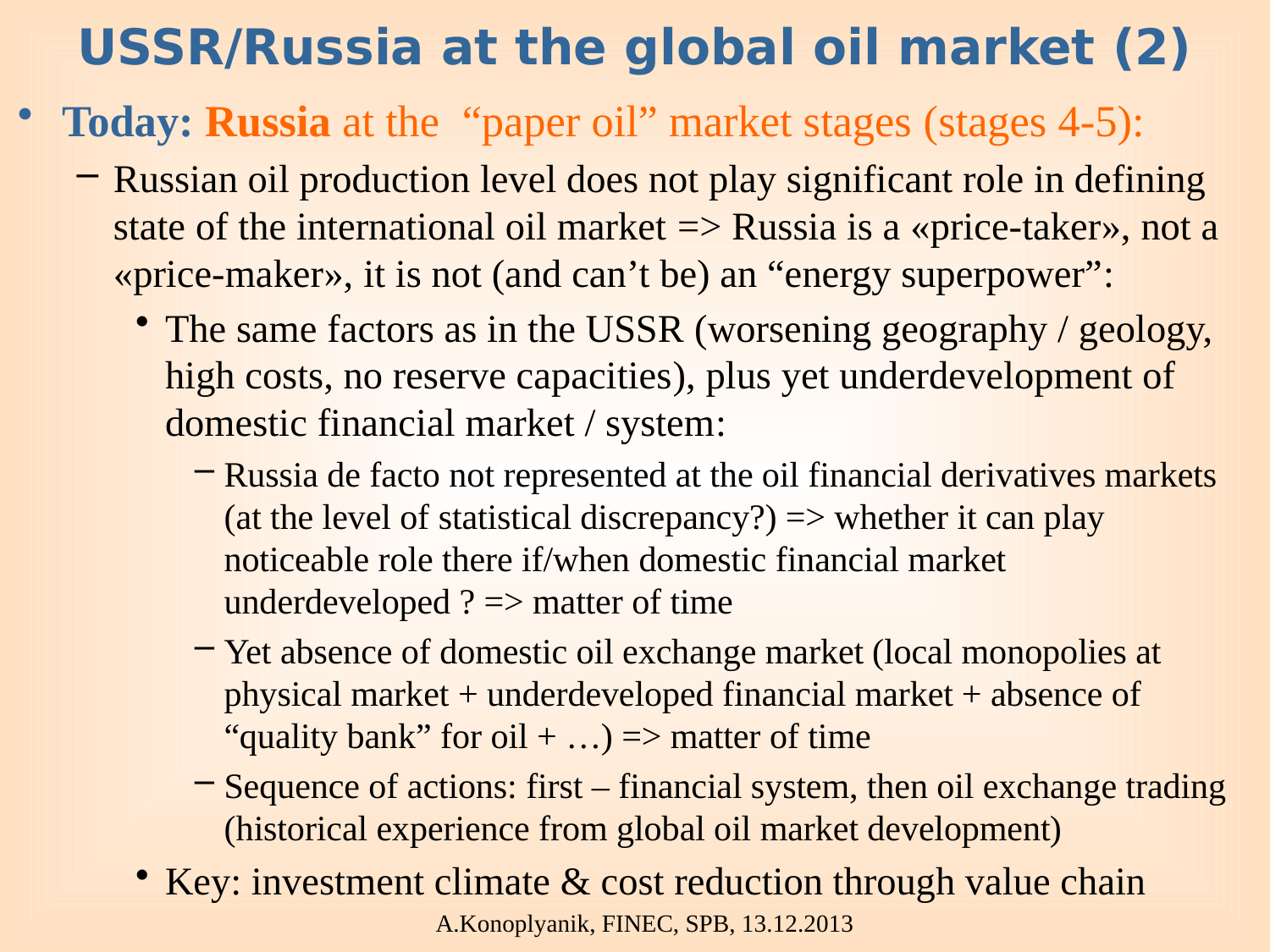

# USSR/Russia at the global oil market (2)
Today: Russia at the  “paper oil” market stages (stages 4-5):
Russian oil production level does not play significant role in defining state of the international oil market => Russia is a «price-taker», not a «price-maker», it is not (and can’t be) an “energy superpower”:
The same factors as in the USSR (worsening geography / geology, high costs, no reserve capacities), plus yet underdevelopment of domestic financial market / system:
Russia de facto not represented at the oil financial derivatives markets (at the level of statistical discrepancy?) => whether it can play noticeable role there if/when domestic financial market underdeveloped ? => matter of time
Yet absence of domestic oil exchange market (local monopolies at physical market + underdeveloped financial market + absence of “quality bank” for oil + …) => matter of time
Sequence of actions: first – financial system, then oil exchange trading (historical experience from global oil market development)
Key: investment climate & cost reduction through value chain
A.Konoplyanik, FINEC, SPB, 13.12.2013